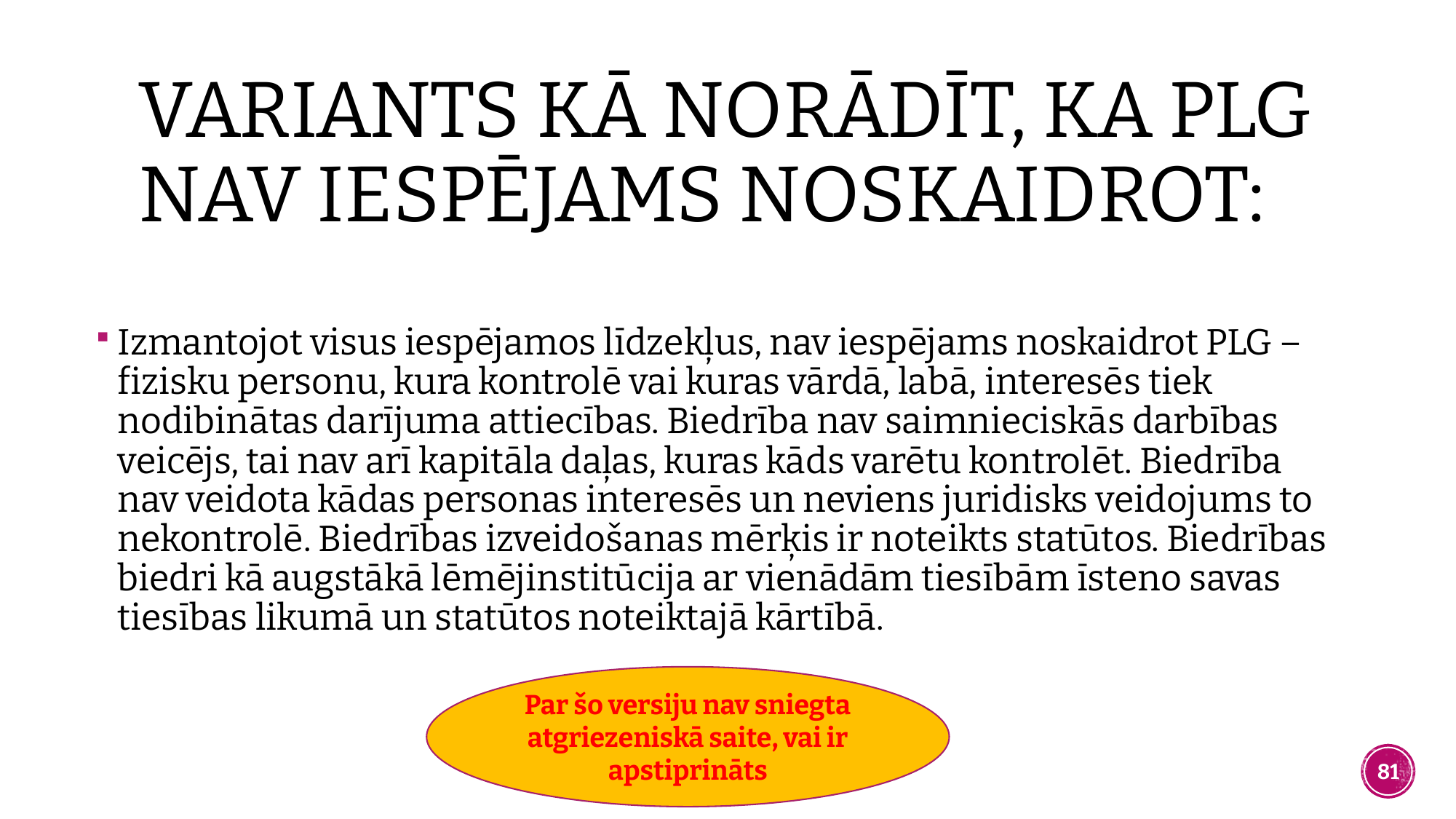

# Variants kā norādīt, ka PLG nav iespējams noskaidrot:
Izmantojot visus iespējamos līdzekļus, nav iespējams noskaidrot PLG – fizisku personu, kura kontrolē vai kuras vārdā, labā, interesēs tiek nodibinātas darījuma attiecības. Biedrība nav saimnieciskās darbības veicējs, tai nav arī kapitāla daļas, kuras kāds varētu kontrolēt. Biedrība nav veidota kādas personas interesēs un neviens juridisks veidojums to nekontrolē. Biedrības izveidošanas mērķis ir noteikts statūtos. Biedrības biedri kā augstākā lēmējinstitūcija ar vienādām tiesībām īsteno savas tiesības likumā un statūtos noteiktajā kārtībā.
Par šo versiju nav sniegta atgriezeniskā saite, vai ir apstiprināts
81